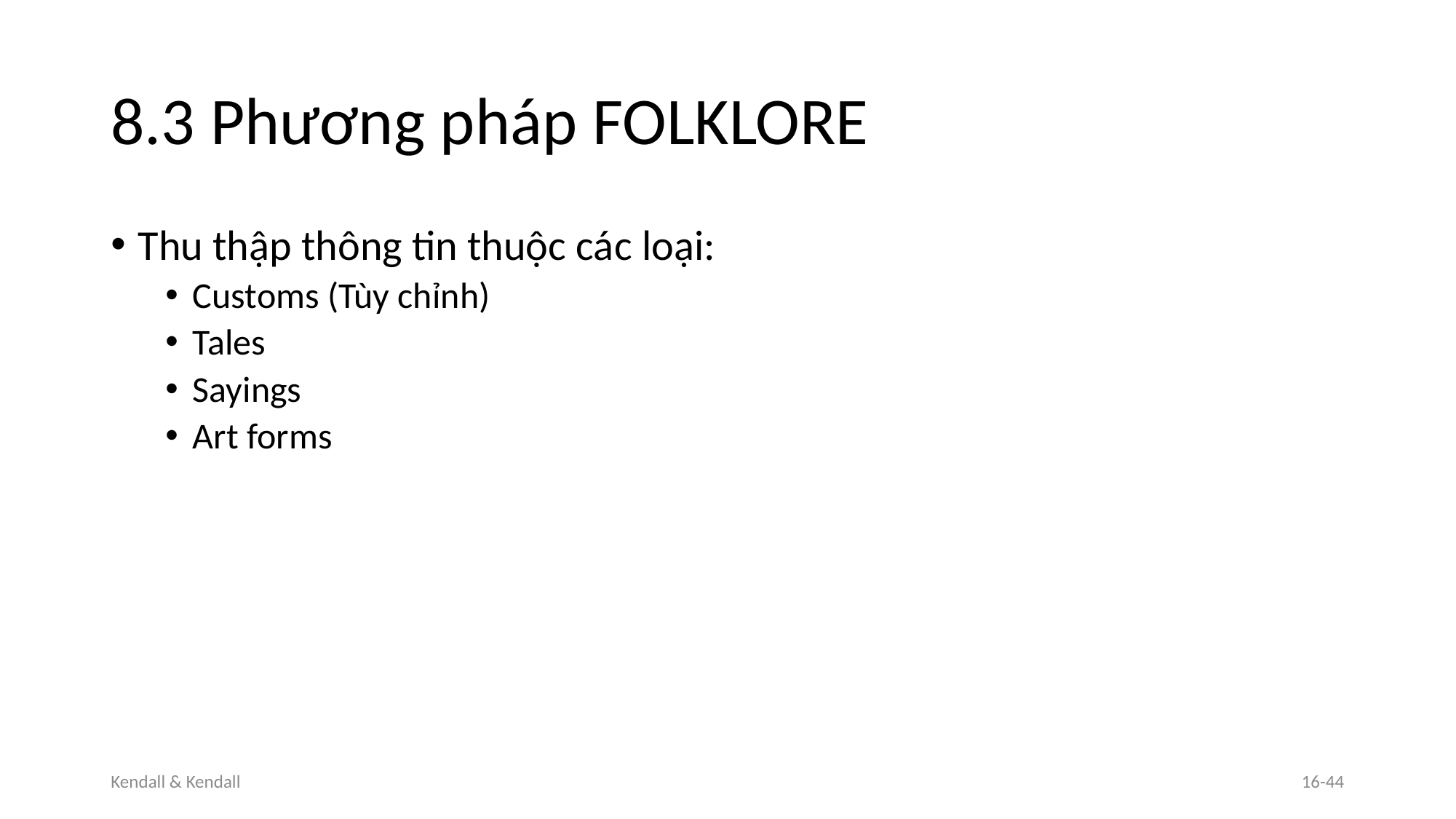

# 8.3 Phương pháp FOLKLORE
Thu thập thông tin thuộc các loại:
Customs (Tùy chỉnh)
Tales
Sayings
Art forms
Kendall & Kendall
16-44